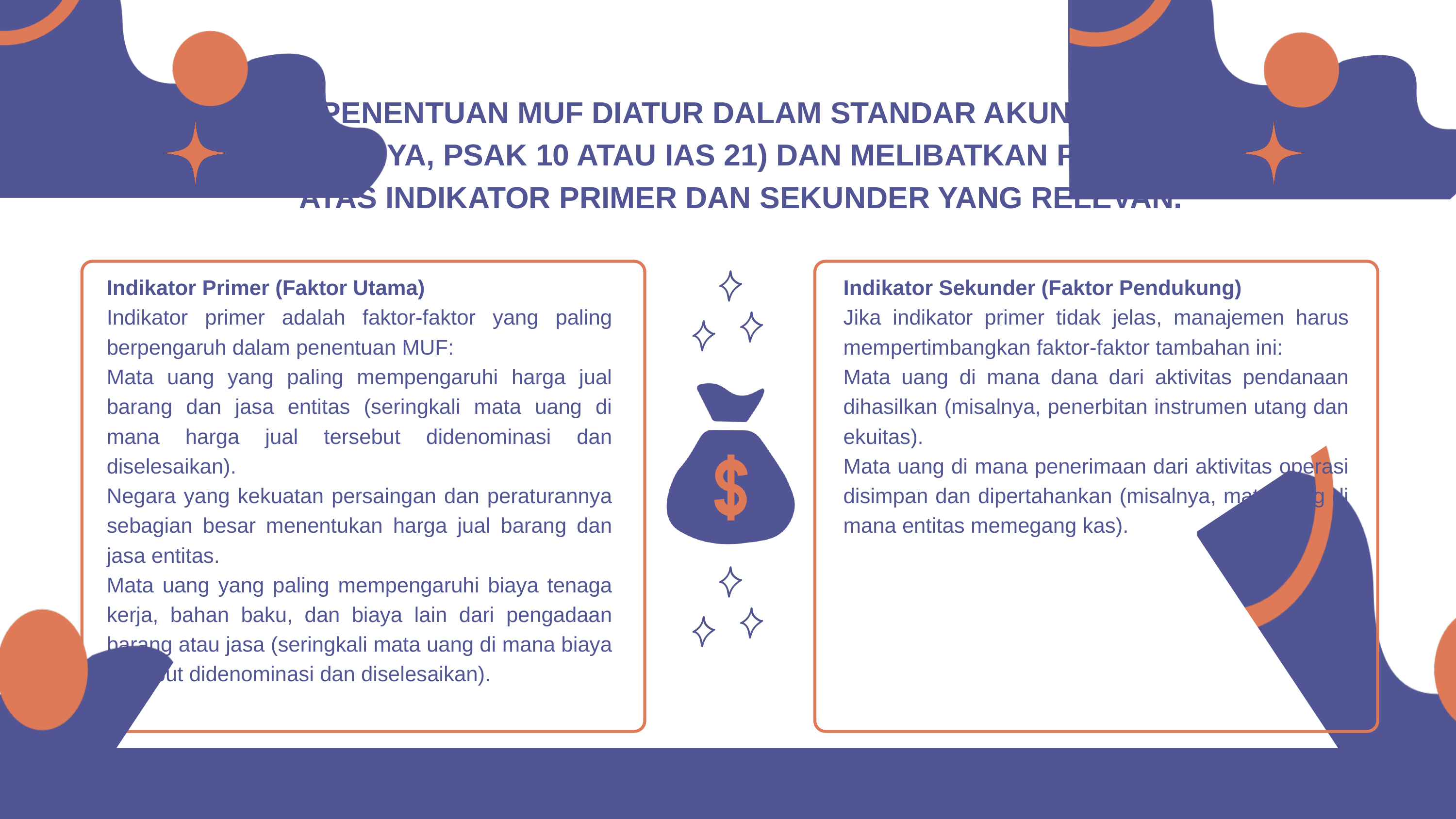

PENENTUAN MUF DIATUR DALAM STANDAR AKUNTANSI (MISALNYA, PSAK 10 ATAU IAS 21) DAN MELIBATKAN PENILAIAN ATAS INDIKATOR PRIMER DAN SEKUNDER YANG RELEVAN.

Indikator Primer (Faktor Utama)
Indikator primer adalah faktor-faktor yang paling berpengaruh dalam penentuan MUF:
Mata uang yang paling mempengaruhi harga jual barang dan jasa entitas (seringkali mata uang di mana harga jual tersebut didenominasi dan diselesaikan).
Negara yang kekuatan persaingan dan peraturannya sebagian besar menentukan harga jual barang dan jasa entitas.
Mata uang yang paling mempengaruhi biaya tenaga kerja, bahan baku, dan biaya lain dari pengadaan barang atau jasa (seringkali mata uang di mana biaya tersebut didenominasi dan diselesaikan).
Indikator Sekunder (Faktor Pendukung)
Jika indikator primer tidak jelas, manajemen harus mempertimbangkan faktor-faktor tambahan ini:
Mata uang di mana dana dari aktivitas pendanaan dihasilkan (misalnya, penerbitan instrumen utang dan ekuitas).
Mata uang di mana penerimaan dari aktivitas operasi disimpan dan dipertahankan (misalnya, mata uang di mana entitas memegang kas).